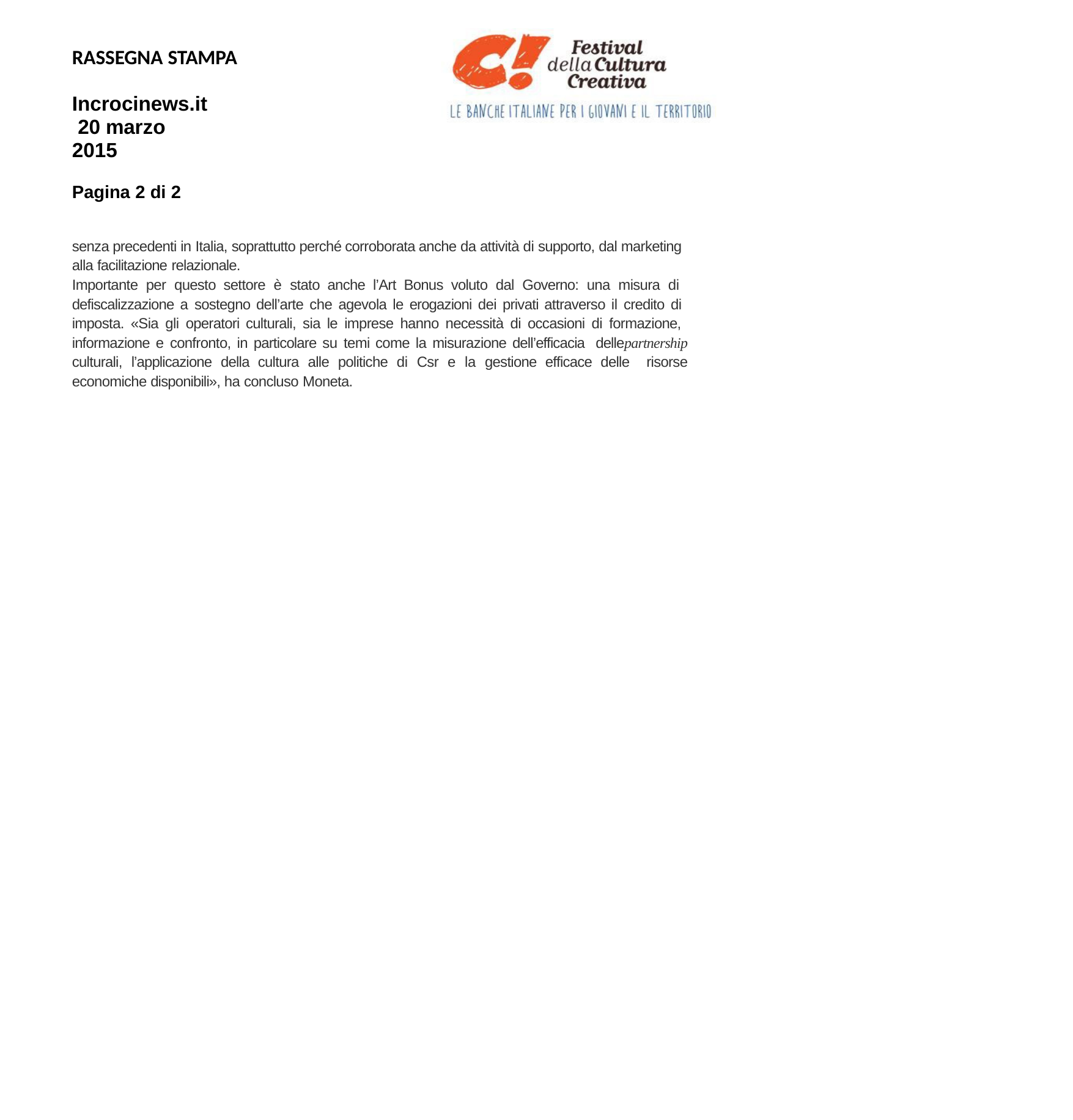

RASSEGNA STAMPA

Incrocinews.it  20 marzo 2015
Pagina 2 di 2

senza precedenti in Italia, soprattutto perché corroborata anche da attività di supporto, dal marketing  alla facilitazione relazionale.
Importante per questo settore è stato anche l’Art Bonus voluto dal Governo: una misura di  defiscalizzazione a sostegno dell’arte che agevola le erogazioni dei privati attraverso il credito di  imposta. «Sia gli operatori culturali, sia le imprese hanno necessità di occasioni di formazione,  informazione e confronto, in particolare su temi come la misurazione dell’efficacia  dellepartnership culturali, l’applicazione della cultura alle politiche di Csr e la gestione efficace delle  risorse economiche disponibili», ha concluso Moneta.